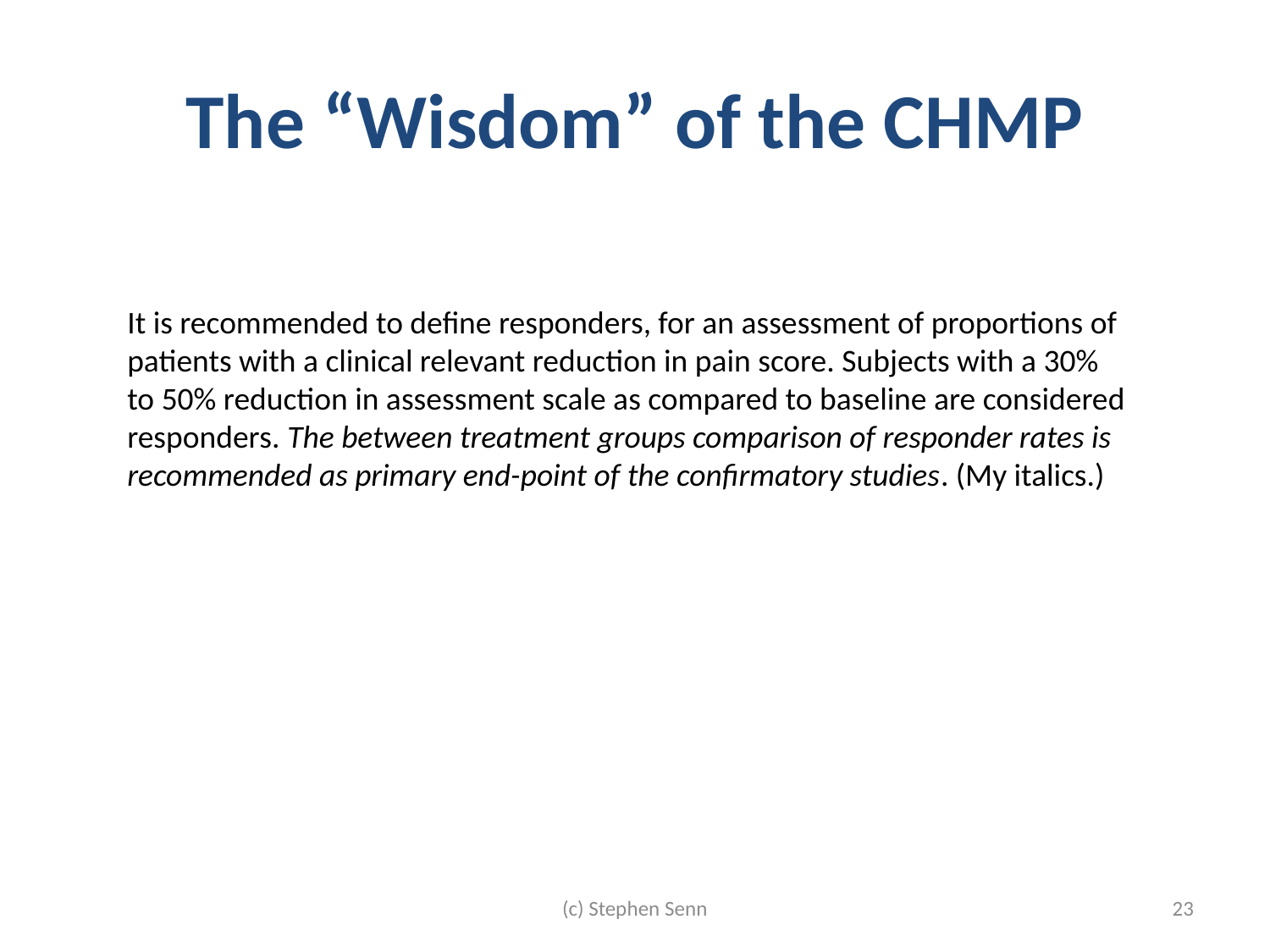

# The “Wisdom” of the CHMP
It is recommended to define responders, for an assessment of proportions of patients with a clinical relevant reduction in pain score. Subjects with a 30% to 50% reduction in assessment scale as compared to baseline are considered responders. The between treatment groups comparison of responder rates is recommended as primary end-point of the confirmatory studies. (My italics.)
(c) Stephen Senn
23